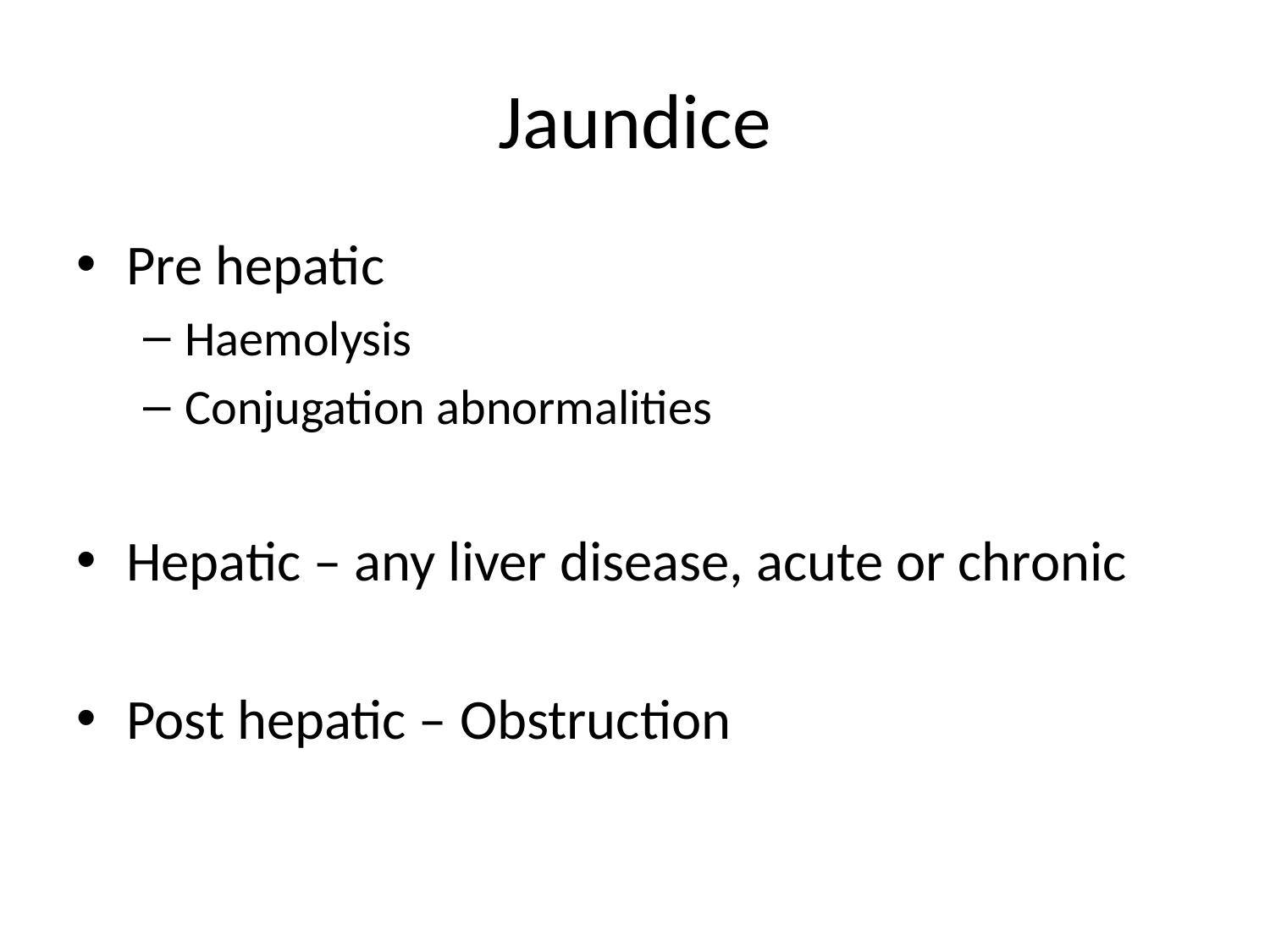

# Jaundice
Pre hepatic
Haemolysis
Conjugation abnormalities

Hepatic – any liver disease, acute or chronic

Post hepatic – Obstruction